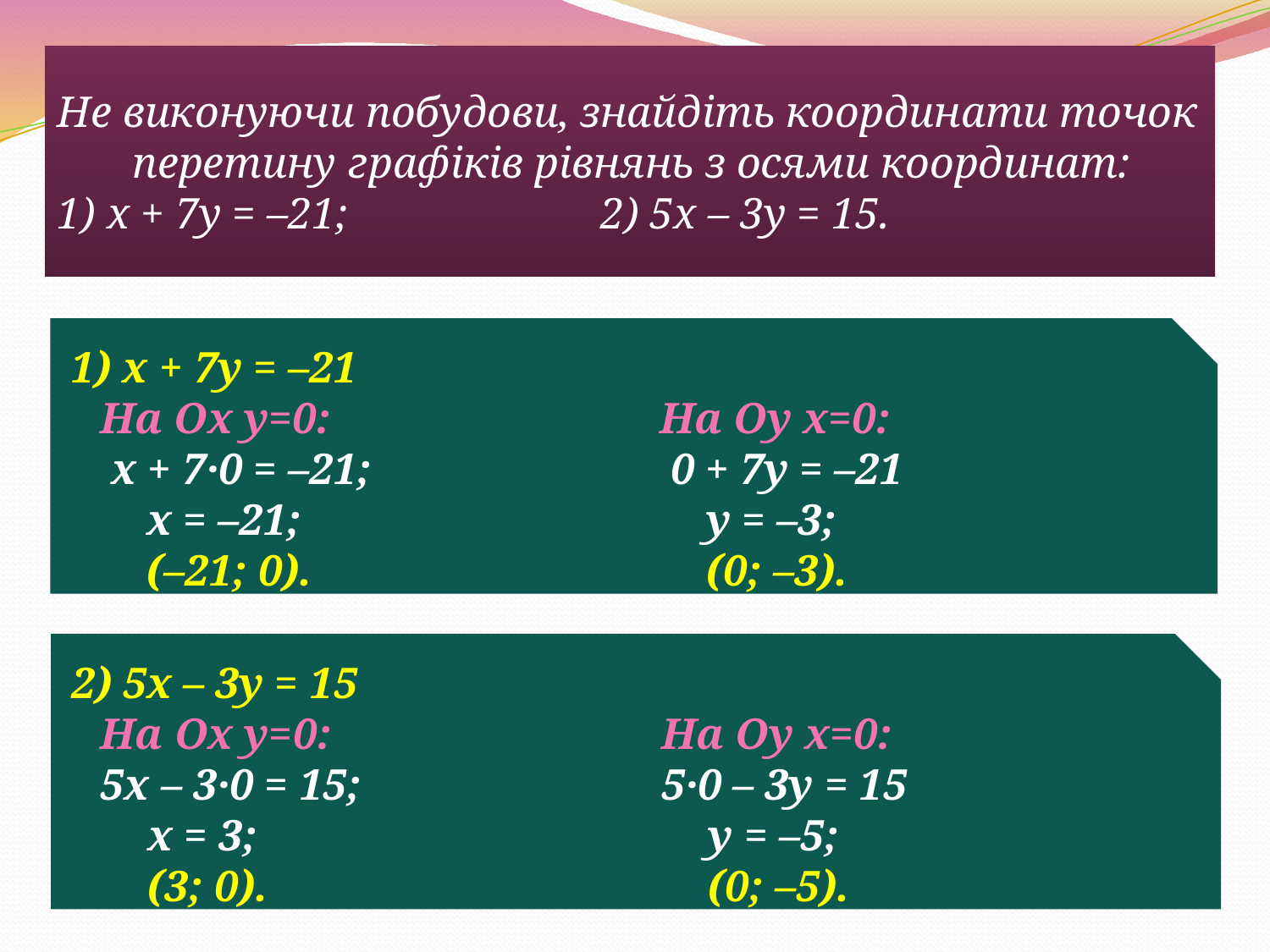

Не виконуючи побудови, знайдіть координати точок перетину графіків рівнянь з осями координат:
1) х + 7у = –21;                       2) 5х – 3у = 15.
 1) х + 7у = –21
На Оx у=0:
 х + 7·0 = –21;
x = –21;
(–21; 0).

На Оy х=0:
 0 + 7y = –21
y = –3;
(0; –3).
 2) 5х – 3у = 15
На Оx у=0:
5х – 3·0 = 15;
x = 3;
(3; 0).

На Оy х=0:
5·0 – 3у = 15
y = –5;
(0; –5).